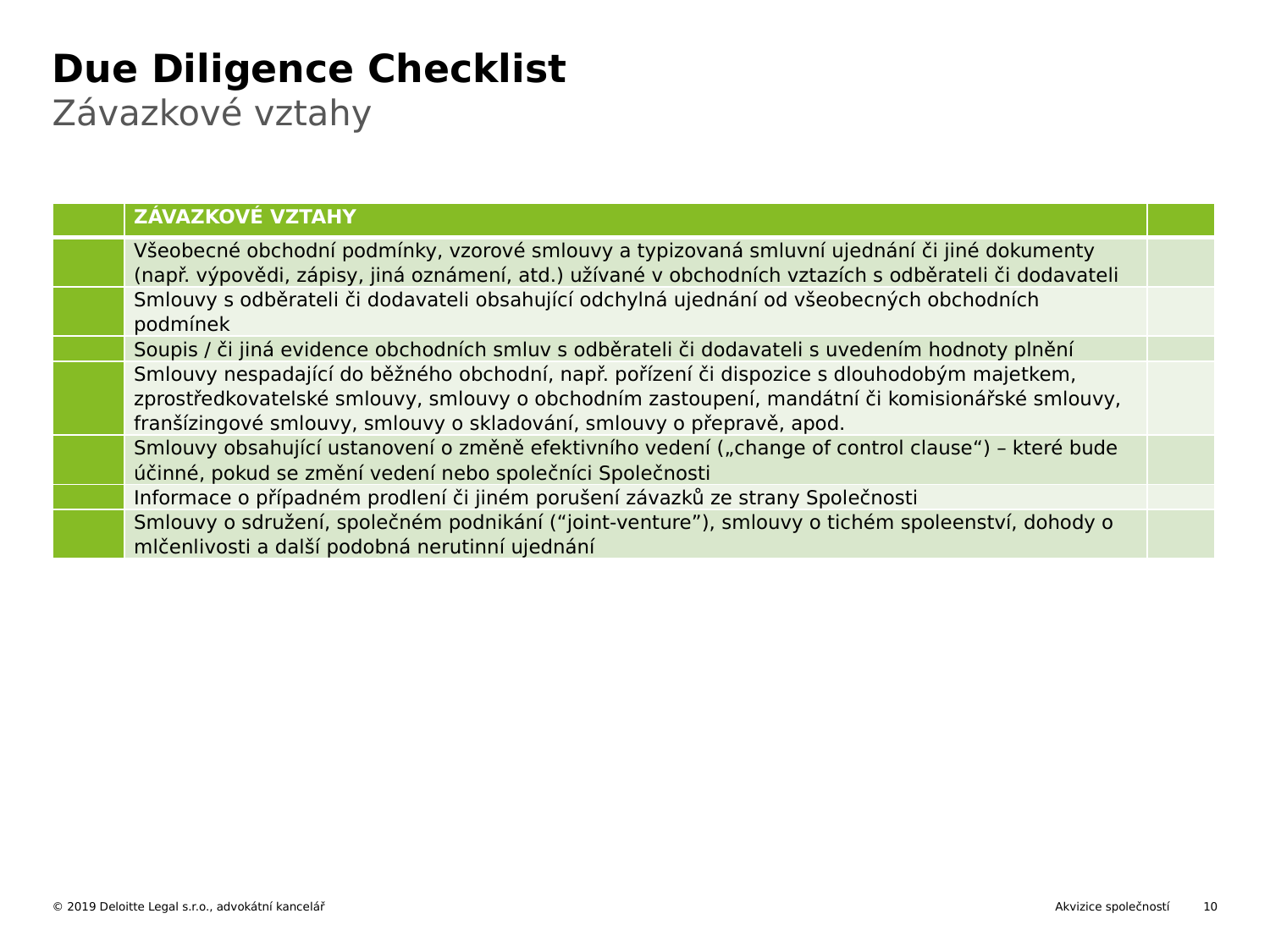

# Due Diligence Checklist
Závazkové vztahy
|  | ZÁVAZKOVÉ VZTAHY |  |
| --- | --- | --- |
|  | Všeobecné obchodní podmínky, vzorové smlouvy a typizovaná smluvní ujednání či jiné dokumenty (např. výpovědi, zápisy, jiná oznámení, atd.) užívané v obchodních vztazích s odběrateli či dodavateli |  |
|  | Smlouvy s odběrateli či dodavateli obsahující odchylná ujednání od všeobecných obchodních podmínek |  |
|  | Soupis / či jiná evidence obchodních smluv s odběrateli či dodavateli s uvedením hodnoty plnění |  |
|  | Smlouvy nespadající do běžného obchodní, např. pořízení či dispozice s dlouhodobým majetkem, zprostředkovatelské smlouvy, smlouvy o obchodním zastoupení, mandátní či komisionářské smlouvy, franšízingové smlouvy, smlouvy o skladování, smlouvy o přepravě, apod. |  |
|  | Smlouvy obsahující ustanovení o změně efektivního vedení („change of control clause“) – které bude účinné, pokud se změní vedení nebo společníci Společnosti |  |
|  | Informace o případném prodlení či jiném porušení závazků ze strany Společnosti |  |
|  | Smlouvy o sdružení, společném podnikání (“joint-venture”), smlouvy o tichém spoleenství, dohody o mlčenlivosti a další podobná nerutinní ujednání |  |